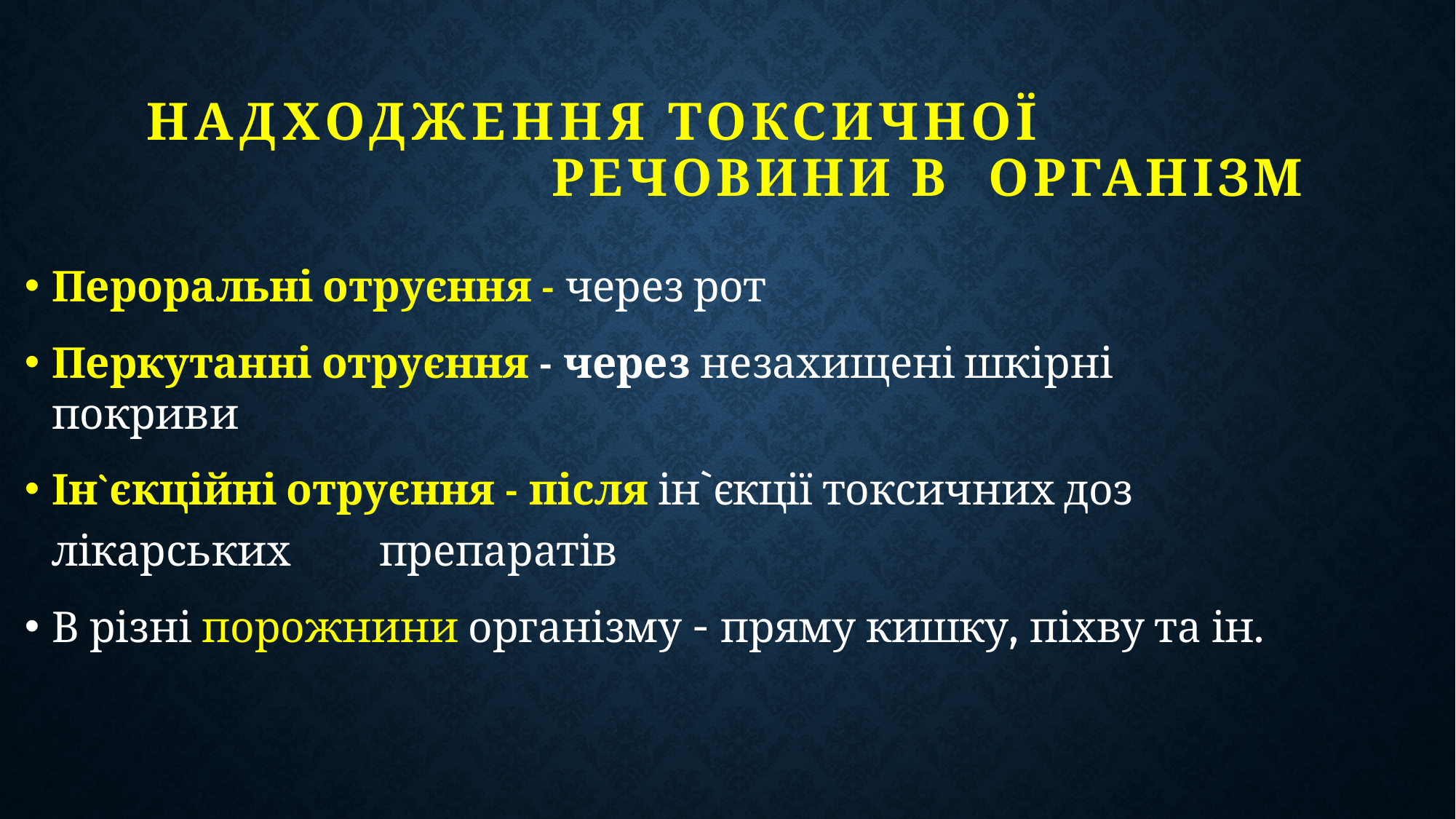

# НАДХОДЖЕННЯ ТОКСИЧНОЇ РЕЧОВИНИ В	ОРГАНІЗМ
Пероральні отруєння - через рот
Перкутанні отруєння	- через незахищені шкірні покриви
Ін`єкційні отруєння - після ін`єкції токсичних доз лікарських 	препаратів
В різні порожнини організму - пряму кишку, піхву та ін.